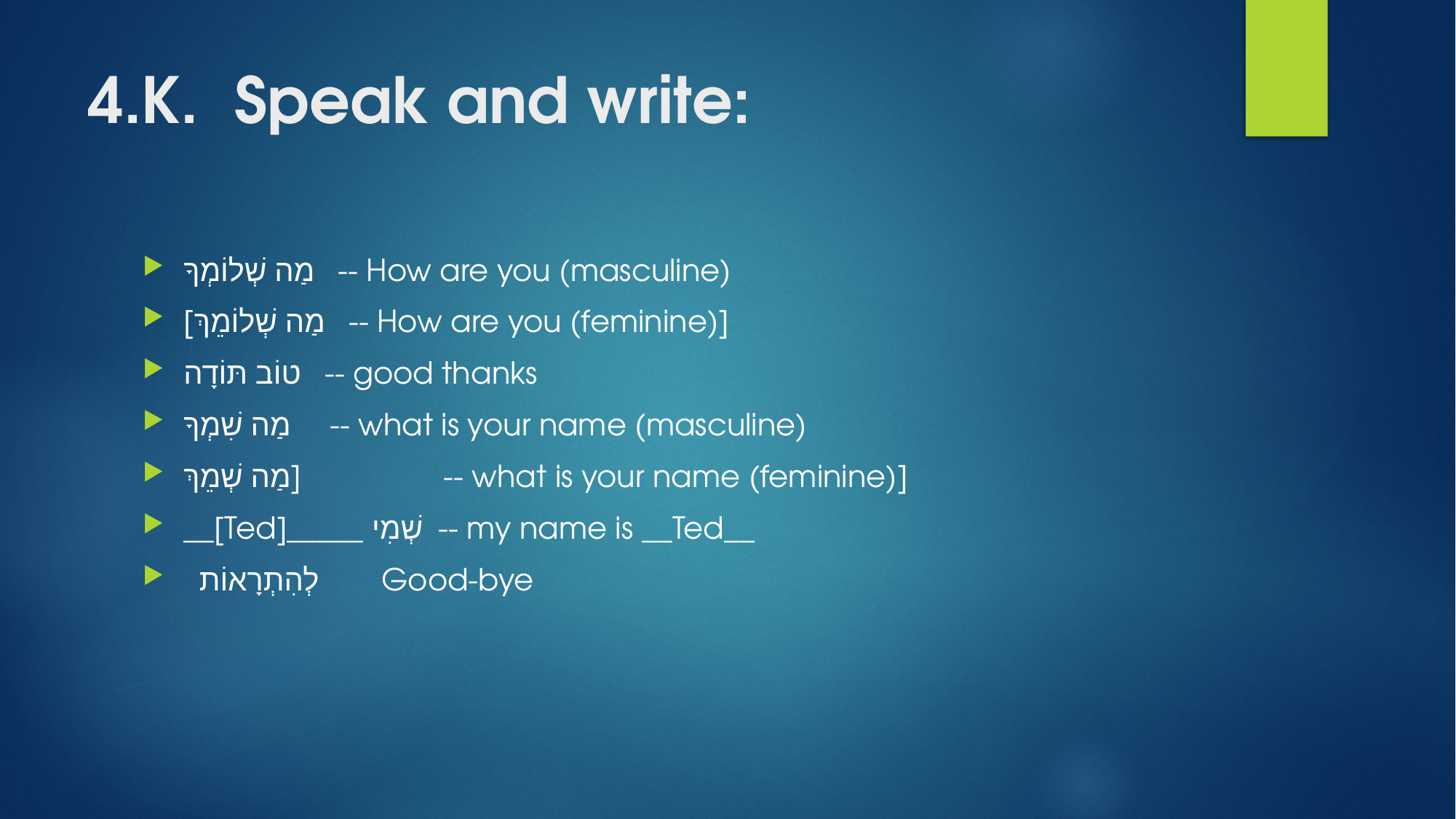

# 4.K.  Speak and write:
מַה שְׁלוֹמְךָ   -- How are you (masculine)
[מַה שְׁלוֹמֵךְ   -- How are you (feminine)]
טוֹב תּוֹדָה   -- good thanks
מַה שִׁמְךָ     -- what is your name (masculine)
מַה שְׁמֵךְ]	     -- what is your name (feminine)]
__[Ted]_____ שְׁמִי  -- my name is __Ted__
  לְהִתְרָאוֹת        Good-bye